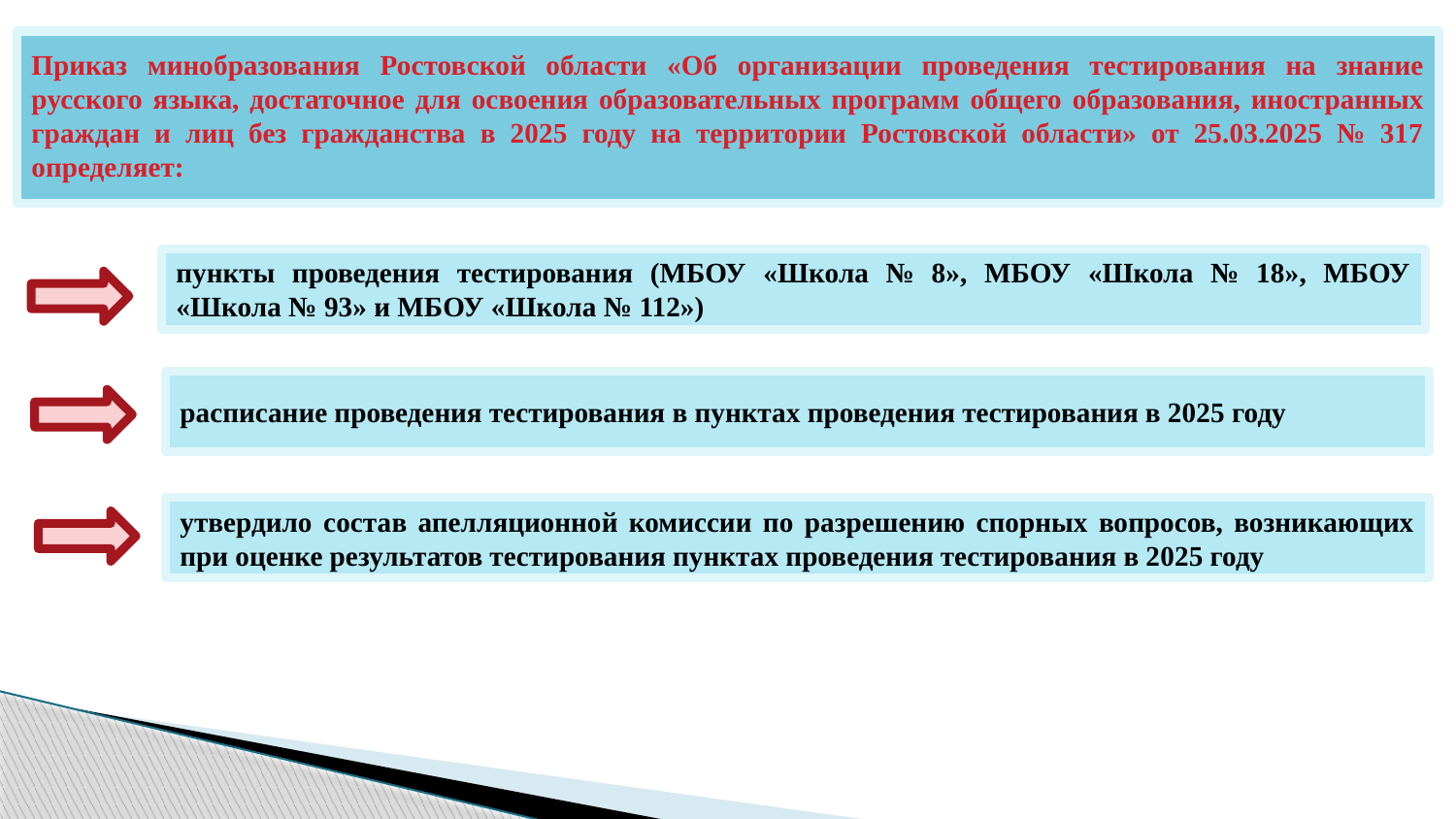

Приказ минобразования Ростовской области «Об организации проведения тестирования на знание русского языка, достаточное для освоения образовательных программ общего образования, иностранных граждан и лиц без гражданства в 2025 году на территории Ростовской области» от 25.03.2025 № 317 определяет:

пункты проведения тестирования (МБОУ «Школа № 8», МБОУ «Школа № 18», МБОУ «Школа № 93» и МБОУ «Школа № 112»)

расписание проведения тестирования в пунктах проведения тестирования в 2025 году

утвердило состав апелляционной комиссии по разрешению спорных вопросов, возникающих при оценке результатов тестирования пунктах проведения тестирования в 2025 году